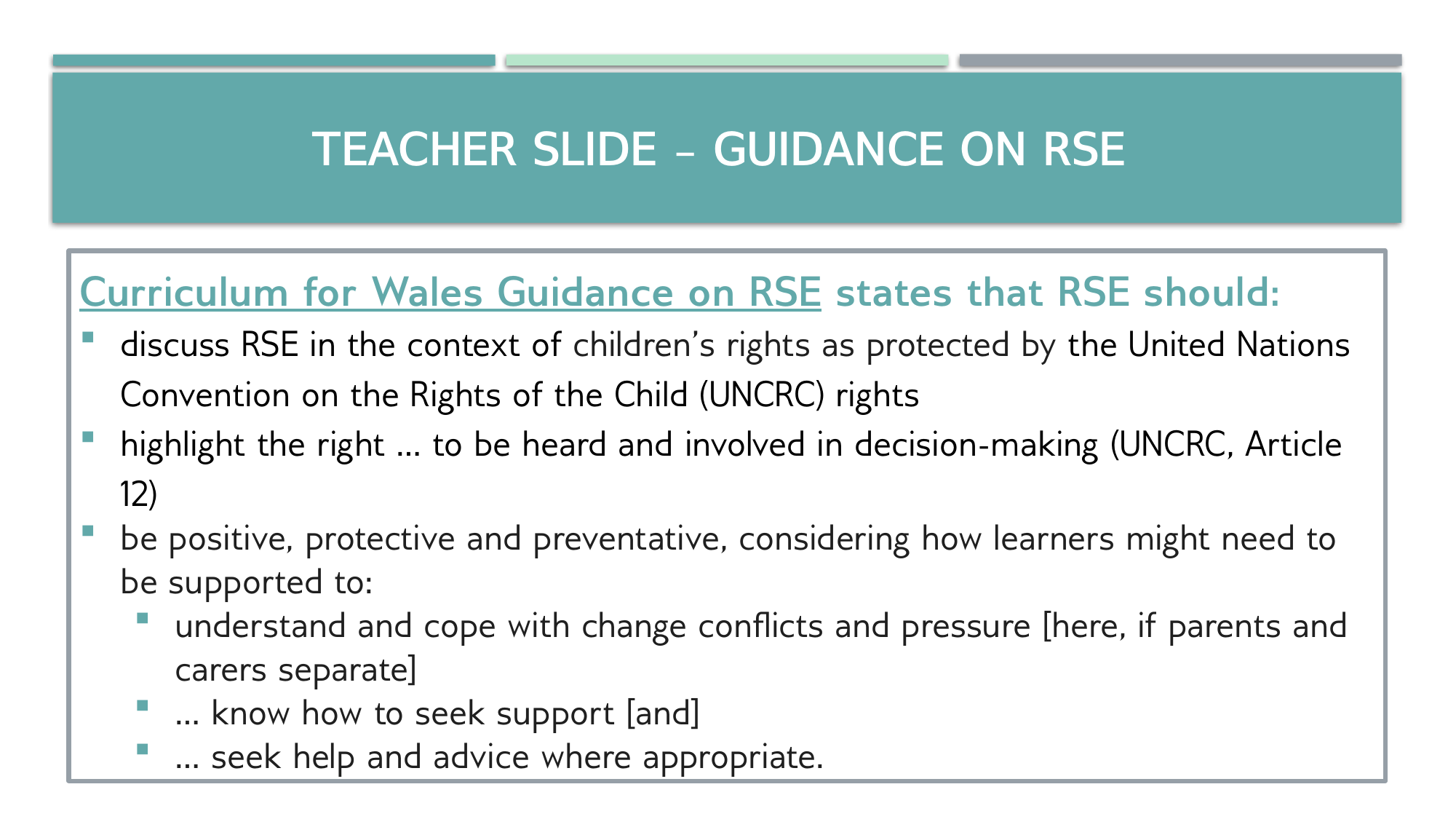

# TEACHER SLIDE – Guidance on rse
Curriculum for Wales Guidance on RSE states that RSE should:
discuss RSE in the context of children’s rights as protected by the United Nations Convention on the Rights of the Child (UNCRC) rights
highlight the right … to be heard and involved in decision-making (UNCRC, Article 12)
be positive, protective and preventative, considering how learners might need to be supported to:
understand and cope with change conflicts and pressure [here, if parents and carers separate]
… know how to seek support [and]
… seek help and advice where appropriate.